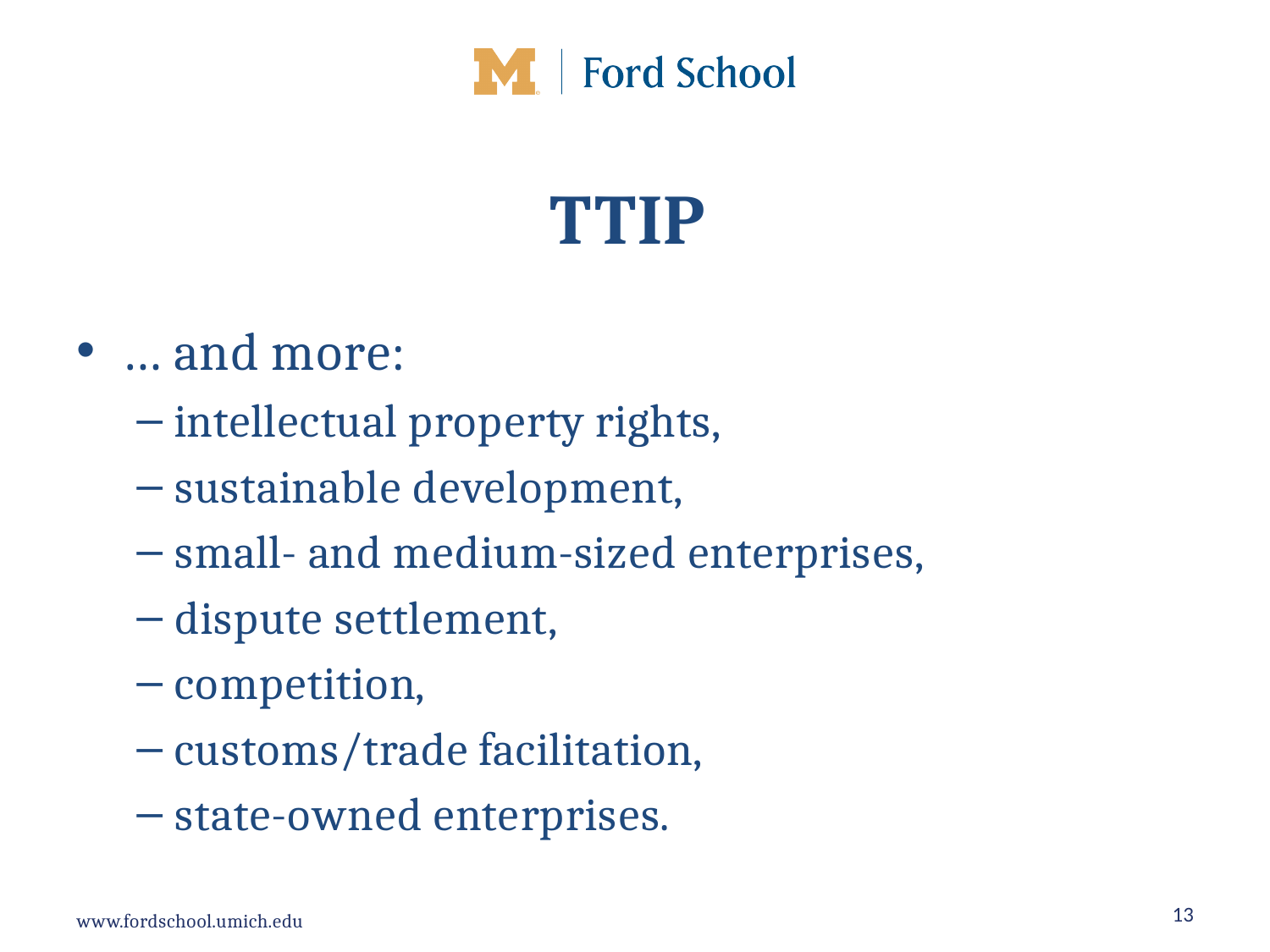

# TTIP
… and more:
intellectual property rights,
sustainable development,
small- and medium-sized enterprises,
dispute settlement,
competition,
customs/trade facilitation,
state-owned enterprises.
13